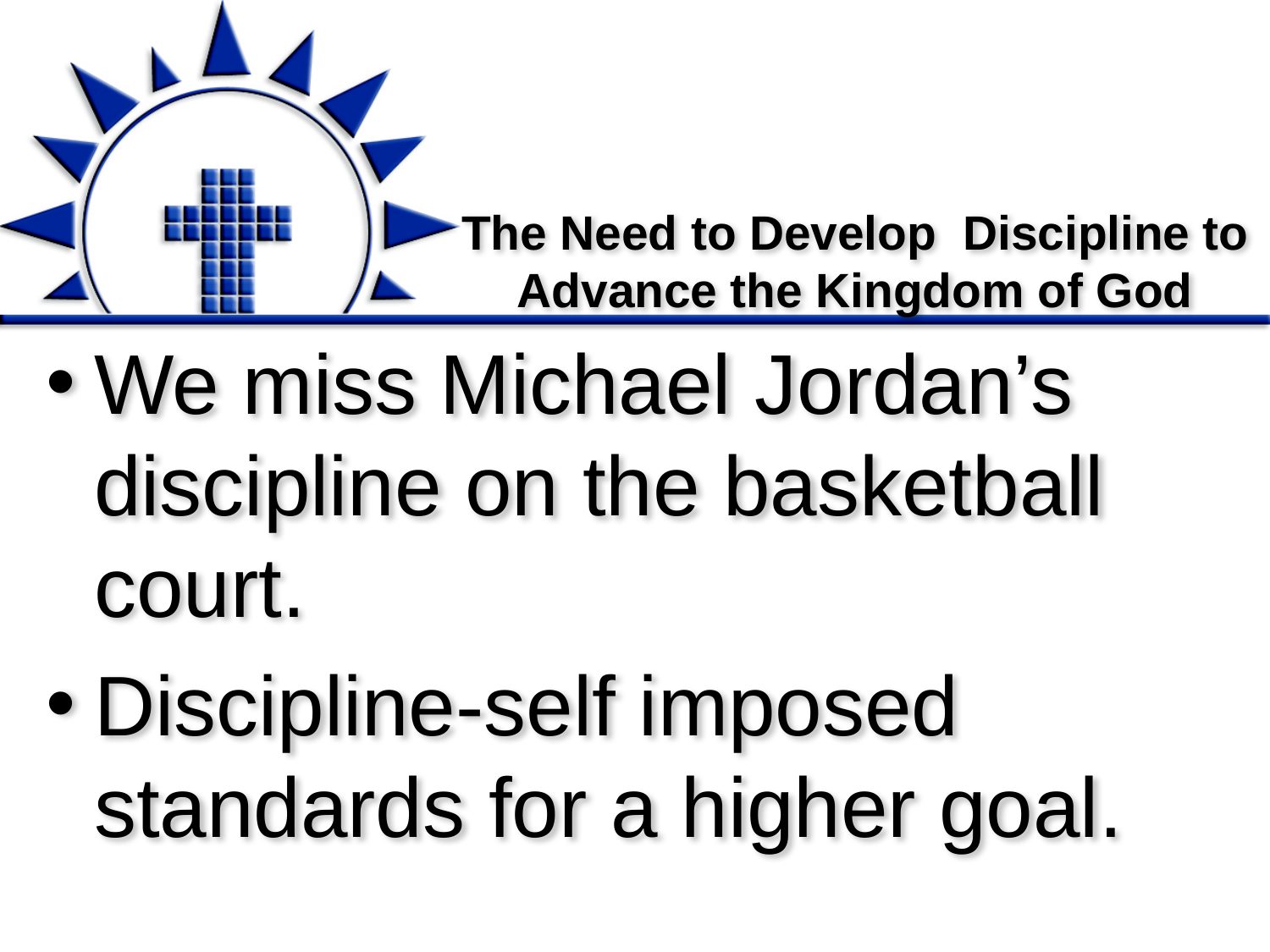

# The Need to Develop  Discipline to Advance the Kingdom of God
We miss Michael Jordan’s discipline on the basketball court.
Discipline-self imposed standards for a higher goal.